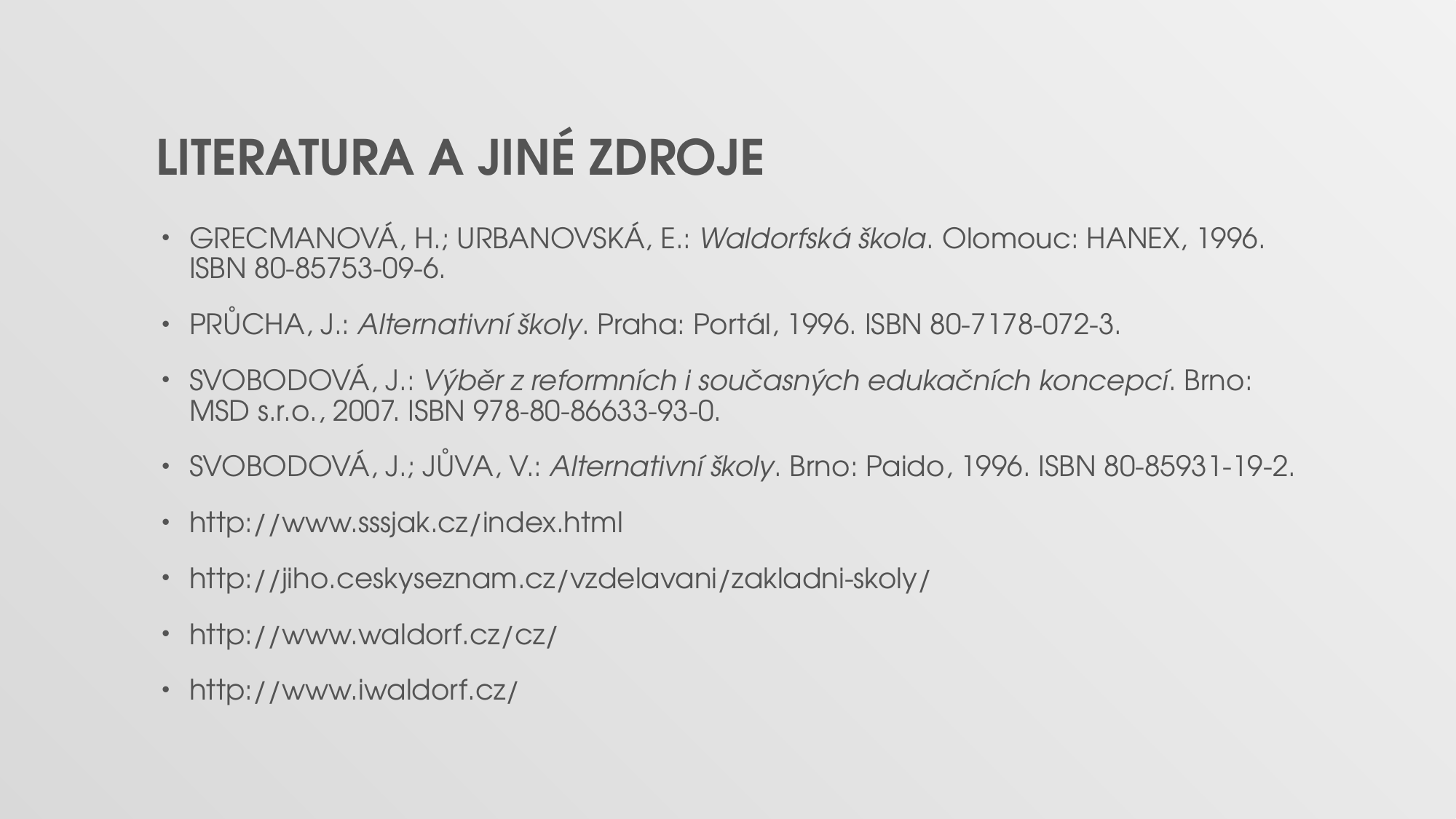

# Literatura a jiné zdroje
GRECMANOVÁ, H.; URBANOVSKÁ, E.: Waldorfská škola. Olomouc: HANEX, 1996. ISBN 80-85753-09-6.
PRŮCHA, J.: Alternativní školy. Praha: Portál, 1996. ISBN 80-7178-072-3.
SVOBODOVÁ, J.: Výběr z reformních i současných edukačních koncepcí. Brno: MSD s.r.o., 2007. ISBN 978-80-86633-93-0.
SVOBODOVÁ, J.; JŮVA, V.: Alternativní školy. Brno: Paido, 1996. ISBN 80-85931-19-2.
http://www.sssjak.cz/index.html
http://jiho.ceskyseznam.cz/vzdelavani/zakladni-skoly/
http://www.waldorf.cz/cz/
http://www.iwaldorf.cz/